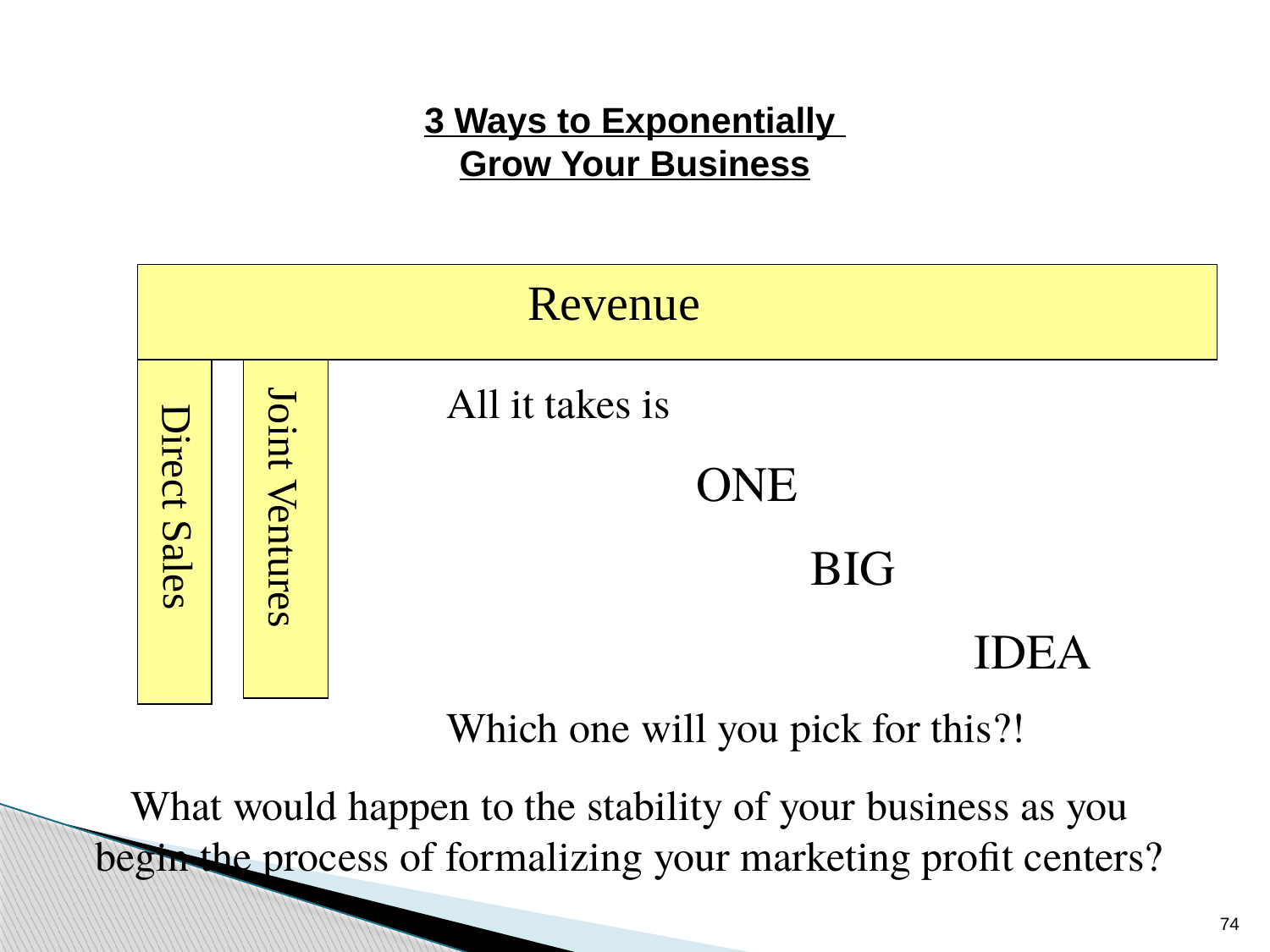

# 3 Ways to Exponentially Grow Your Business

Revenue

All it takes is
	          ONE
		         BIG
                                           IDEA
Which one will you pick for this?!

      Joint Ventures
   Direct Sales
What would happen to the stability of your business as you begin the process of formalizing your marketing profit centers?
74